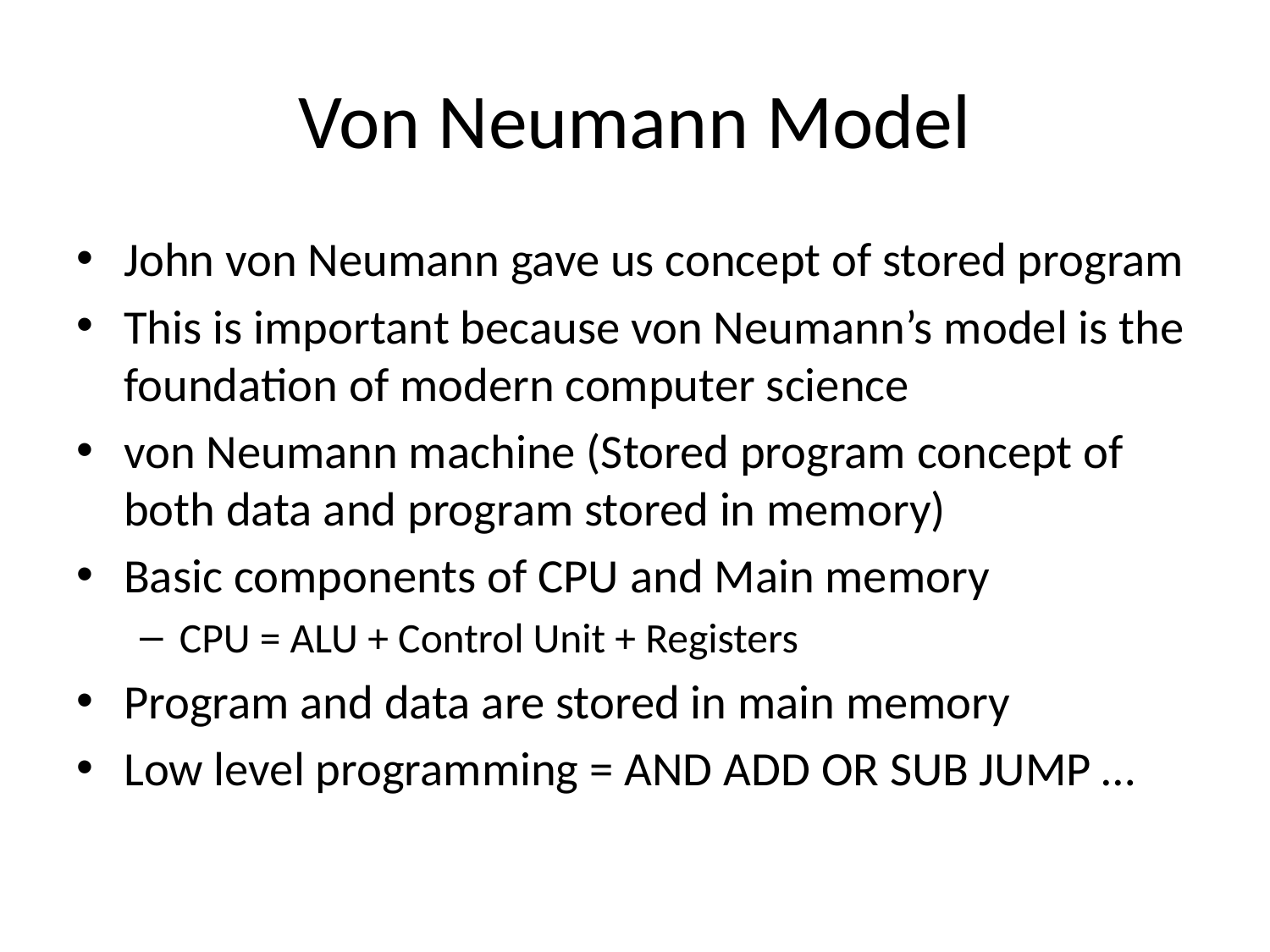

# Von Neumann Model
John von Neumann gave us concept of stored program
This is important because von Neumann’s model is the foundation of modern computer science
von Neumann machine (Stored program concept of both data and program stored in memory)
Basic components of CPU and Main memory
CPU = ALU + Control Unit + Registers
Program and data are stored in main memory
Low level programming = AND ADD OR SUB JUMP …